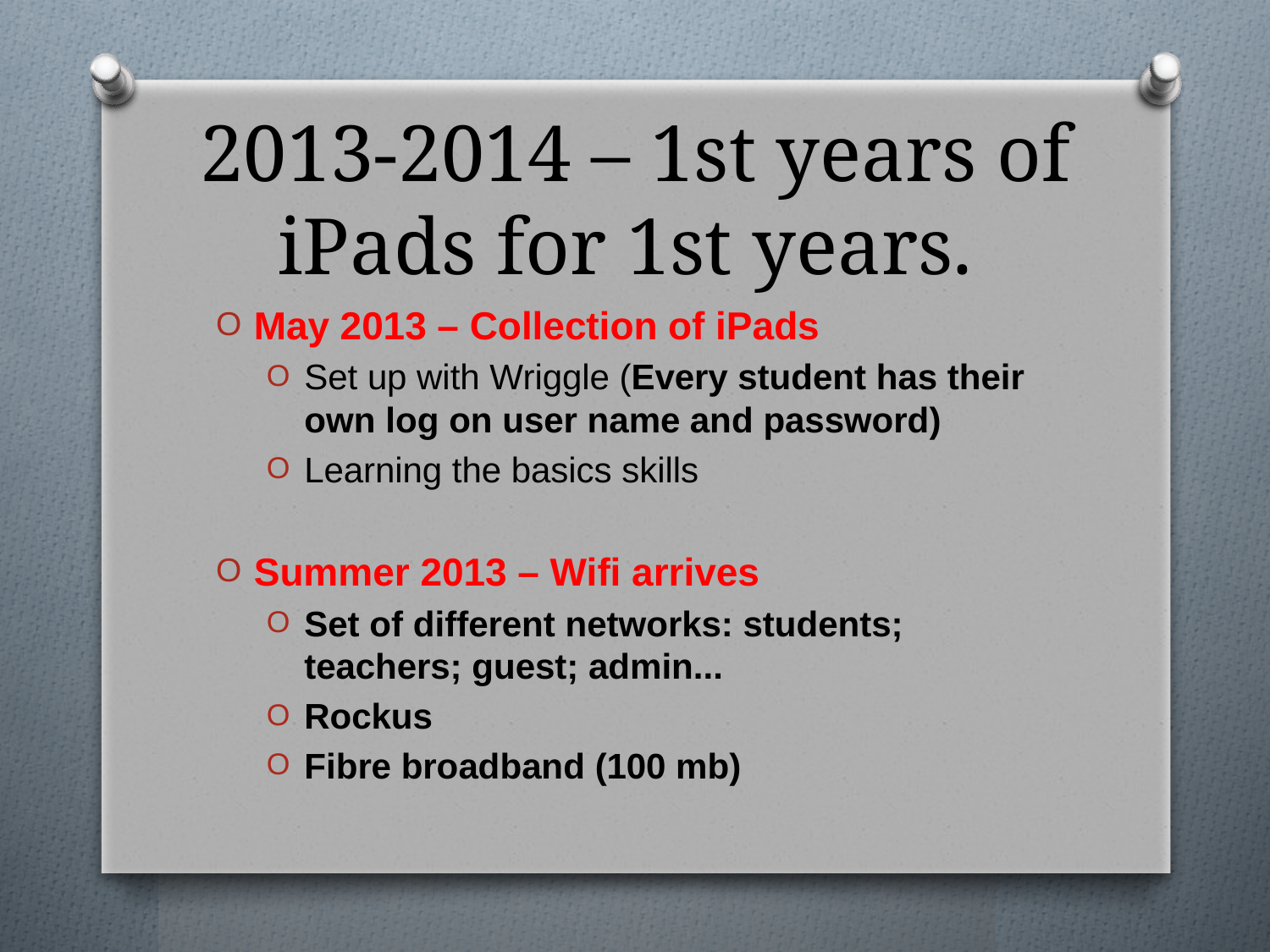

# 2013-2014 – 1st years of iPads for 1st years.
May 2013 – Collection of iPads
Set up with Wriggle (Every student has their own log on user name and password)
Learning the basics skills

Summer 2013 – Wifi arrives
Set of different networks: students; teachers; guest; admin...
Rockus
Fibre broadband (100 mb)